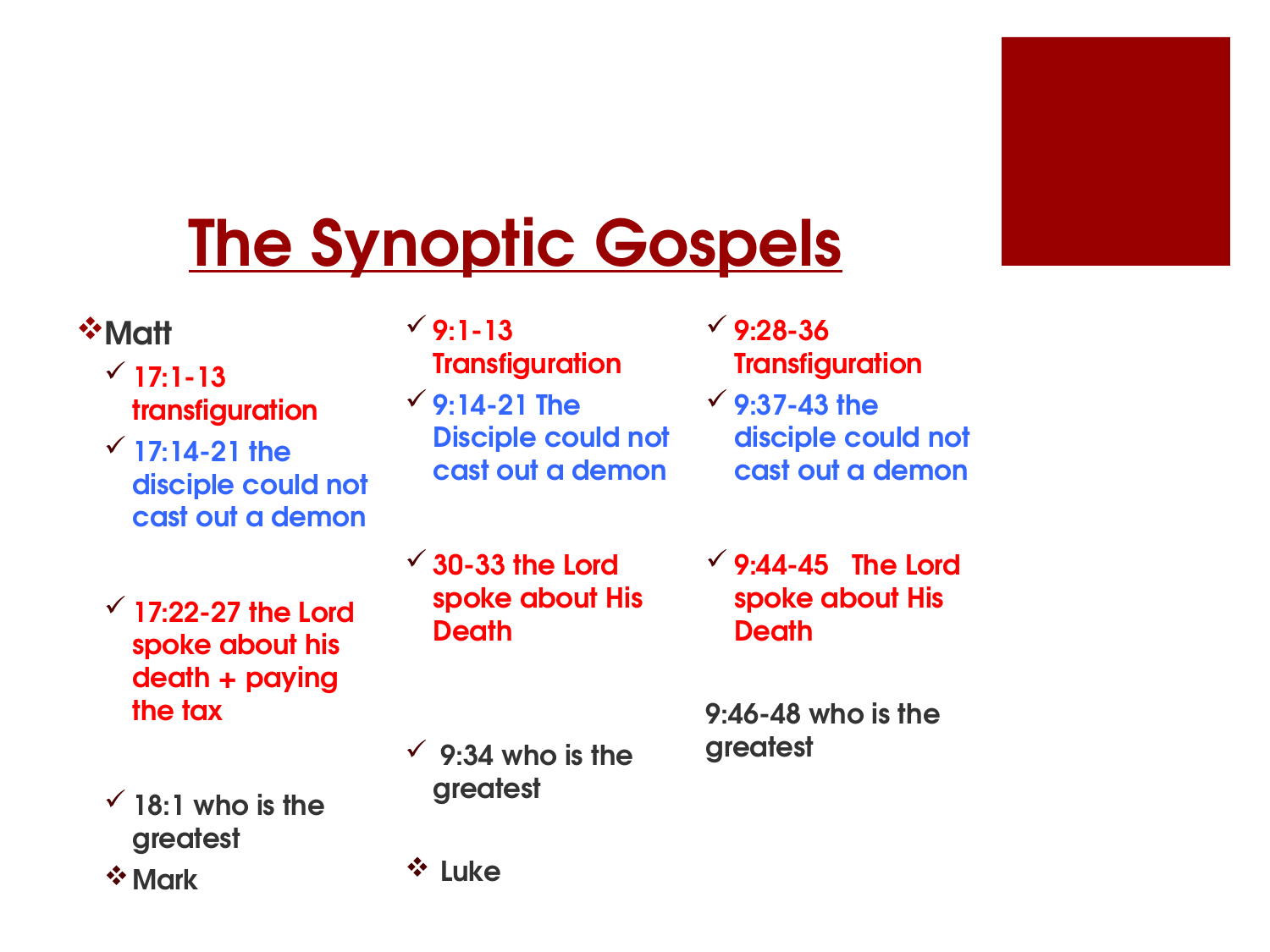

# The Synoptic Gospels
Matt
17:1-13  transfiguration
17:14-21 the disciple could not cast out a demon

17:22-27 the Lord spoke about his death + paying the tax

18:1 who is the greatest
Mark
9:1-13 Transfiguration
9:14-21 The Disciple could not cast out a demon

30-33 the Lord spoke about His Death

 9:34 who is the greatest

 Luke
9:28-36 Transfiguration
9:37-43 the disciple could not cast out a demon

9:44-45   The Lord spoke about His Death

9:46-48 who is the greatest